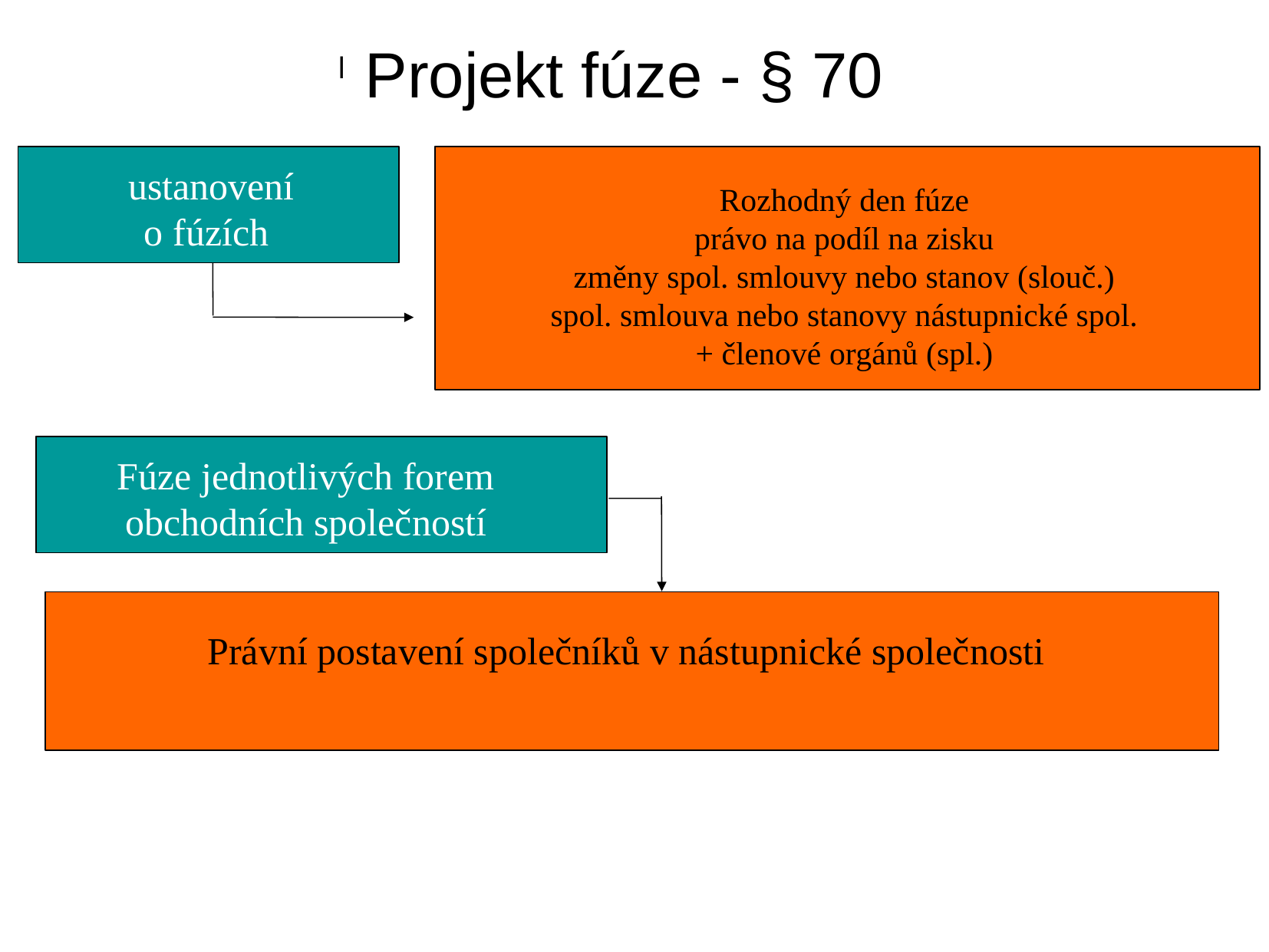

Projekt fúze - § 70

Obecná
ustanovení
 ustanovení
o fúzích

Rozhodný den fúze
právo na podíl na zisku
změny spol. smlouvy nebo stanov (slouč.)
spol. smlouva nebo stanovy nástupnické spol.
+ členové orgánů (spl.)

Obecná

Fúze jednotlivých forem
obchodních společností

Právní postavení společníků v nástupnické společnosti